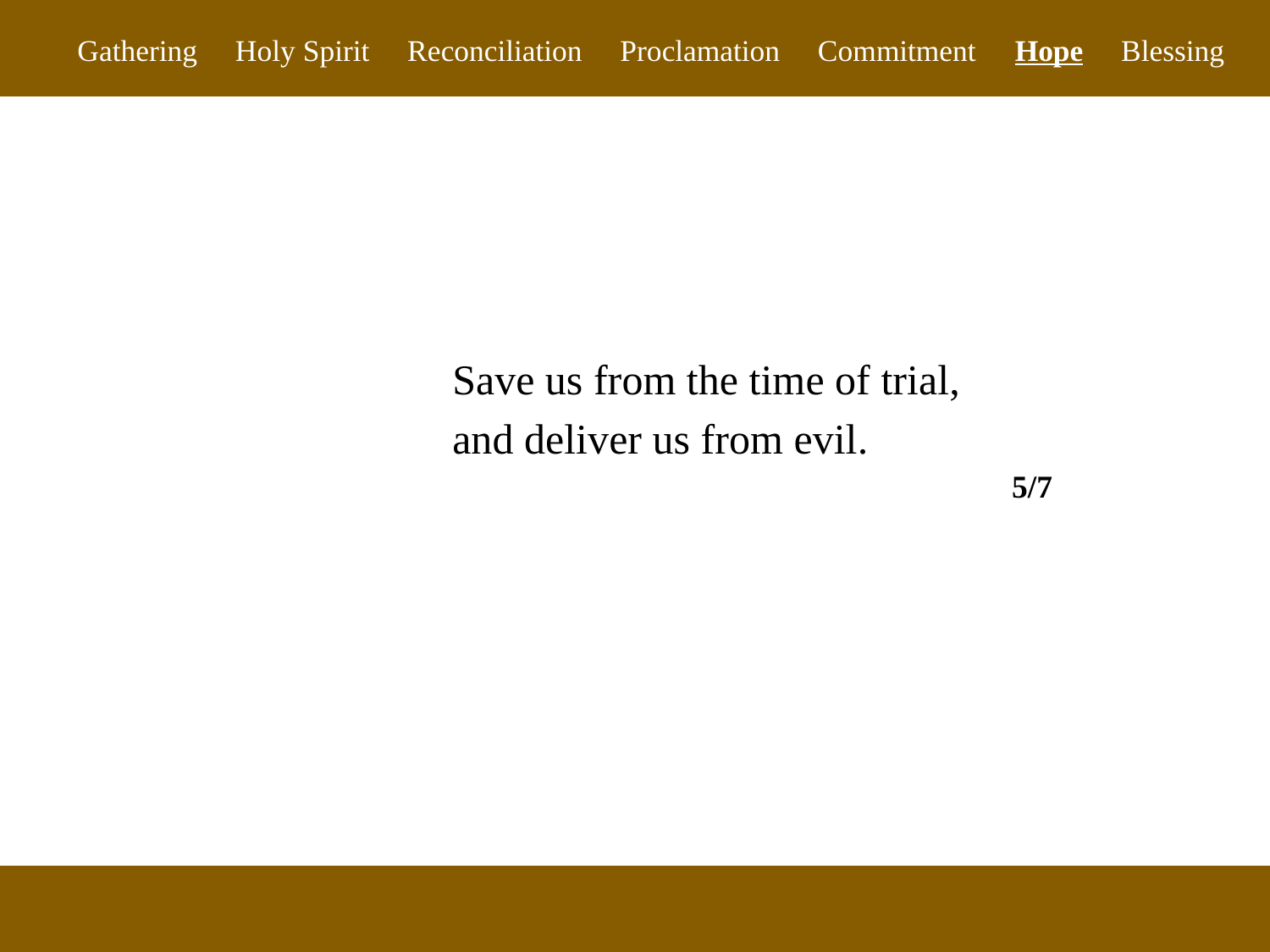

Gathering     Holy Spirit     Reconciliation     Proclamation     Commitment     Hope     Blessing

Save us from the time of trial,
and deliver us from evil.
5/7